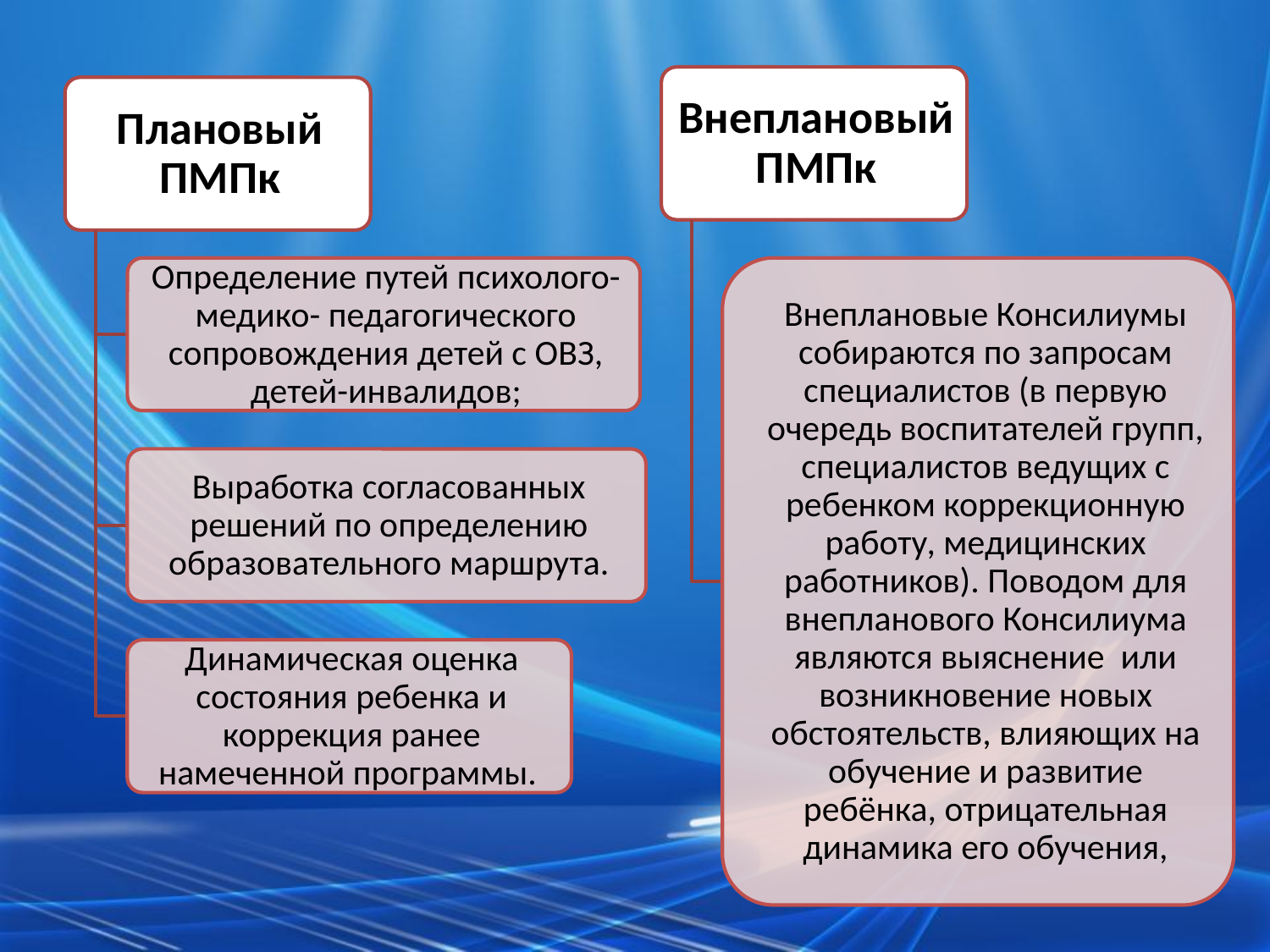

Плановый ПМПк
Определение путей психолого-медико- педагогического сопровождения детей с ОВЗ, детей-инвалидов;
Выработка согласованных решений по определению образовательного маршрута.
Динамическая оценка состояния ребенка и коррекция ранее намеченной программы.
Внеплановый ПМПк
Внеплановые Консилиумы собираются по запросам специалистов (в первую очередь воспитателей групп, специалистов ведущих с ребенком коррекционную работу, медицинских работников). Поводом для внепланового Консилиума являются выяснение  или возникновение новых обстоятельств, влияющих на обучение и развитие ребёнка, отрицательная динамика его обучения,